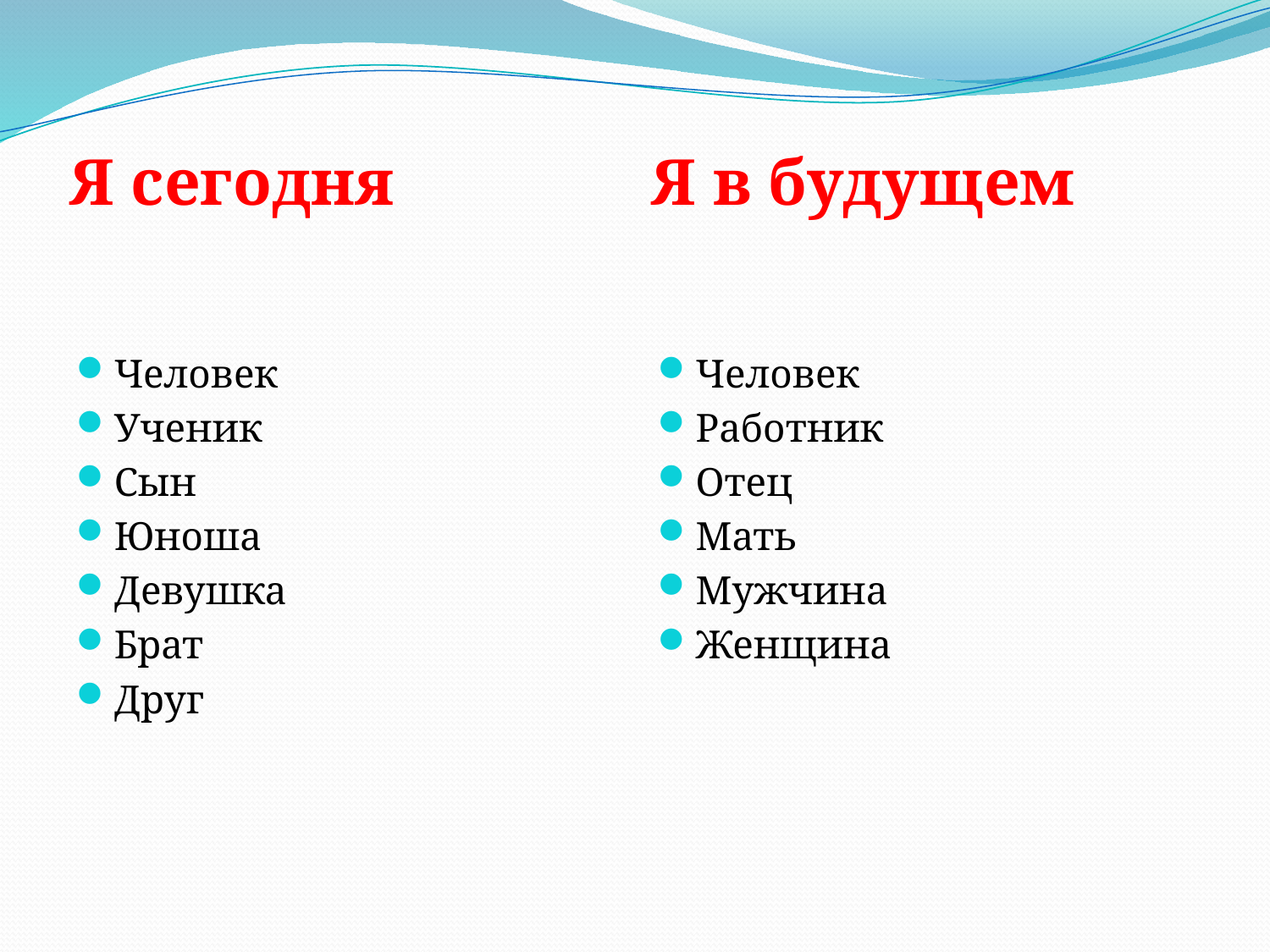

#
Я в будущем
Я сегодня
Человек
Ученик
Сын
Юноша
Девушка
Брат
Друг

Человек
Работник
Отец
Мать
Мужчина
Женщина